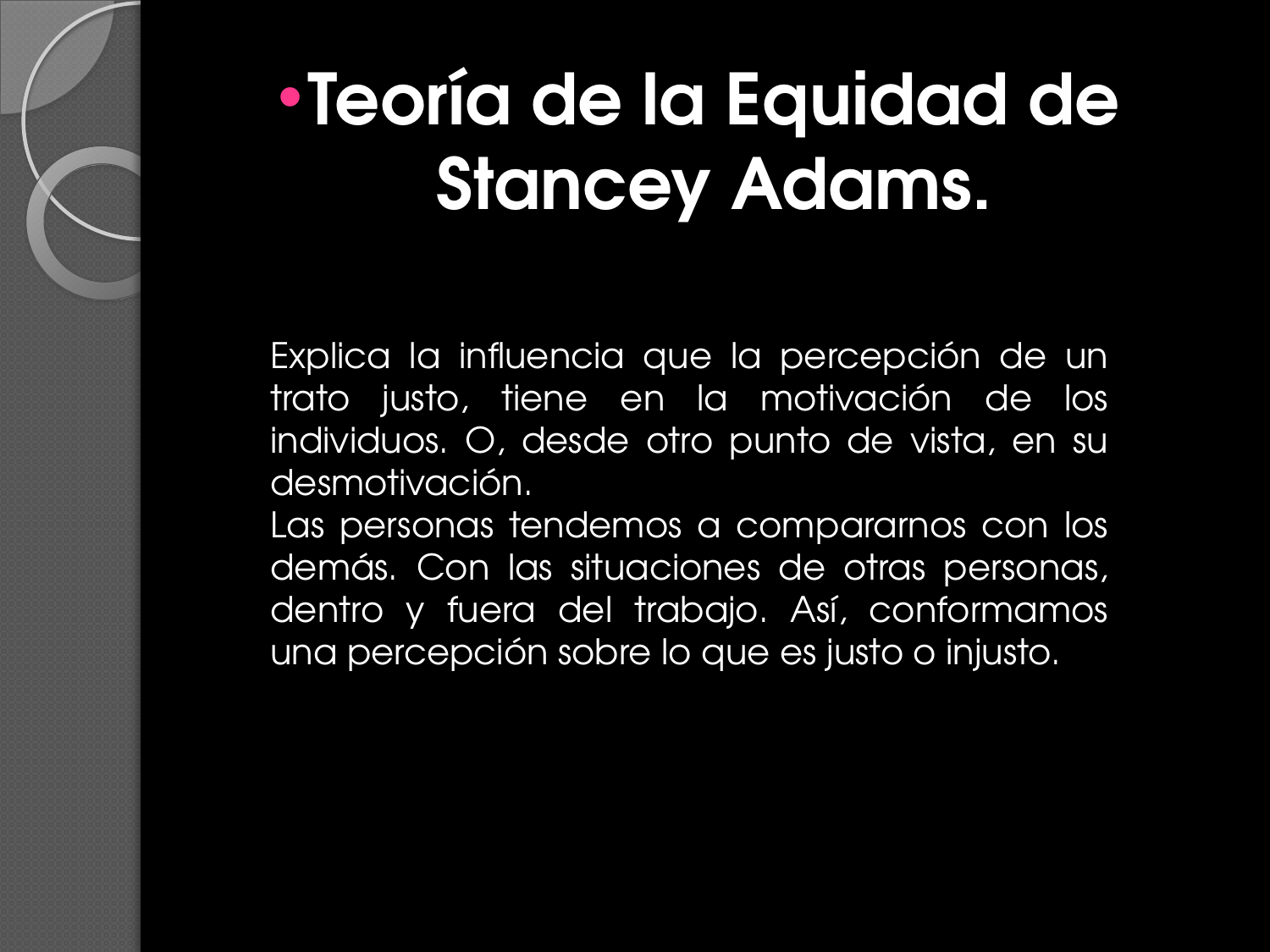

# Teoría de la Equidad de Stancey Adams.
Explica la influencia que la percepción de un trato justo, tiene en la motivación de los individuos. O, desde otro punto de vista, en su desmotivación.
Las personas tendemos a compararnos con los demás. Con las situaciones de otras personas, dentro y fuera del trabajo. Así, conformamos una percepción sobre lo que es justo o injusto.